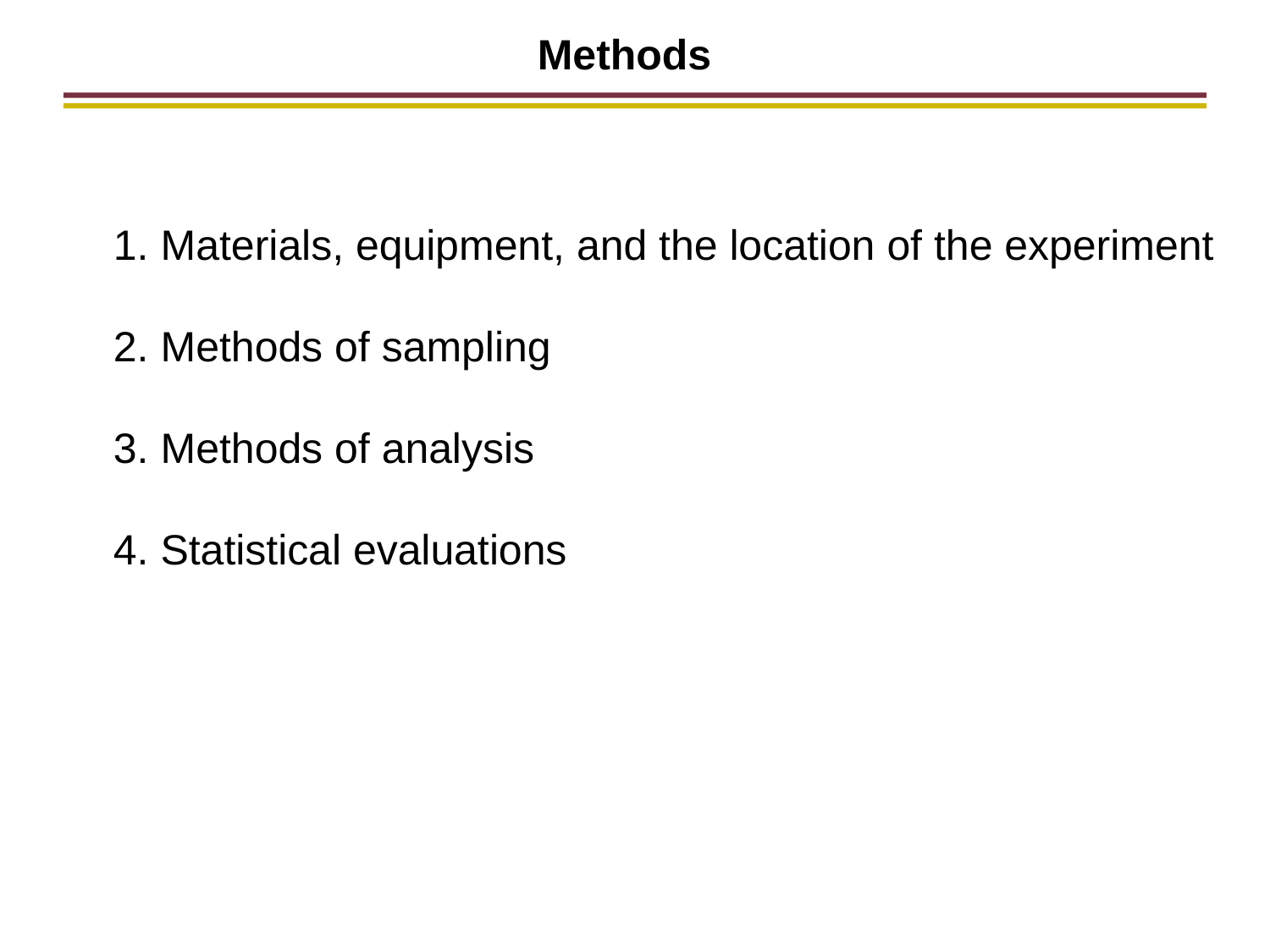

Methods

1. Materials, equipment, and the location of the experiment

2. Methods of sampling

3. Methods of analysis

4. Statistical evaluations